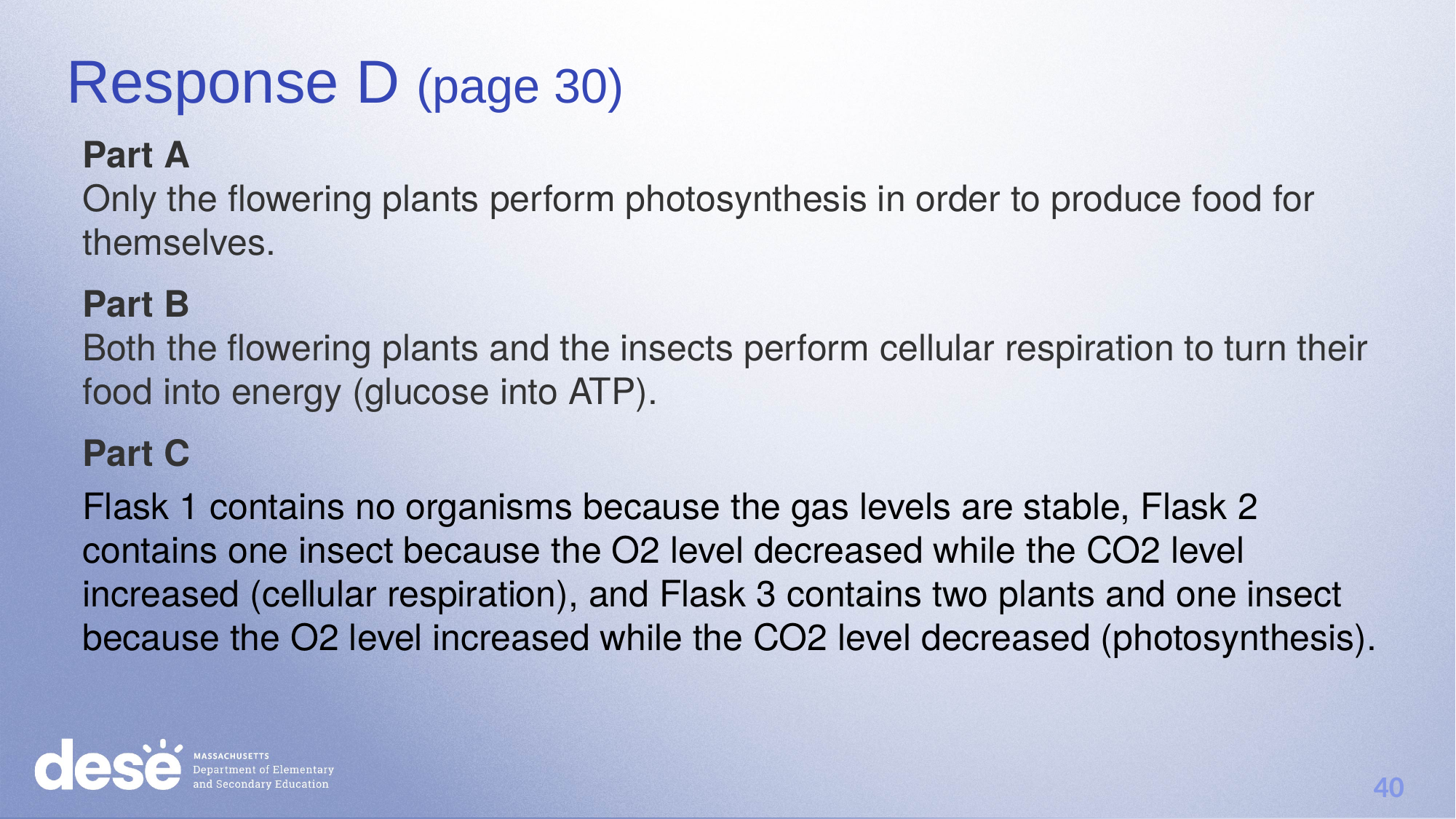

# Response D (page 30)
Part A
Only the flowering plants perform photosynthesis in order to produce food for themselves.
Part B
Both the flowering plants and the insects perform cellular respiration to turn their food into energy (glucose into ATP).
Part C
Flask 1 contains no organisms because the gas levels are stable, Flask 2 contains one insect because the O2 level decreased while the CO2 level increased (cellular respiration), and Flask 3 contains two plants and one insect because the O2 level increased while the CO2 level decreased (photosynthesis).